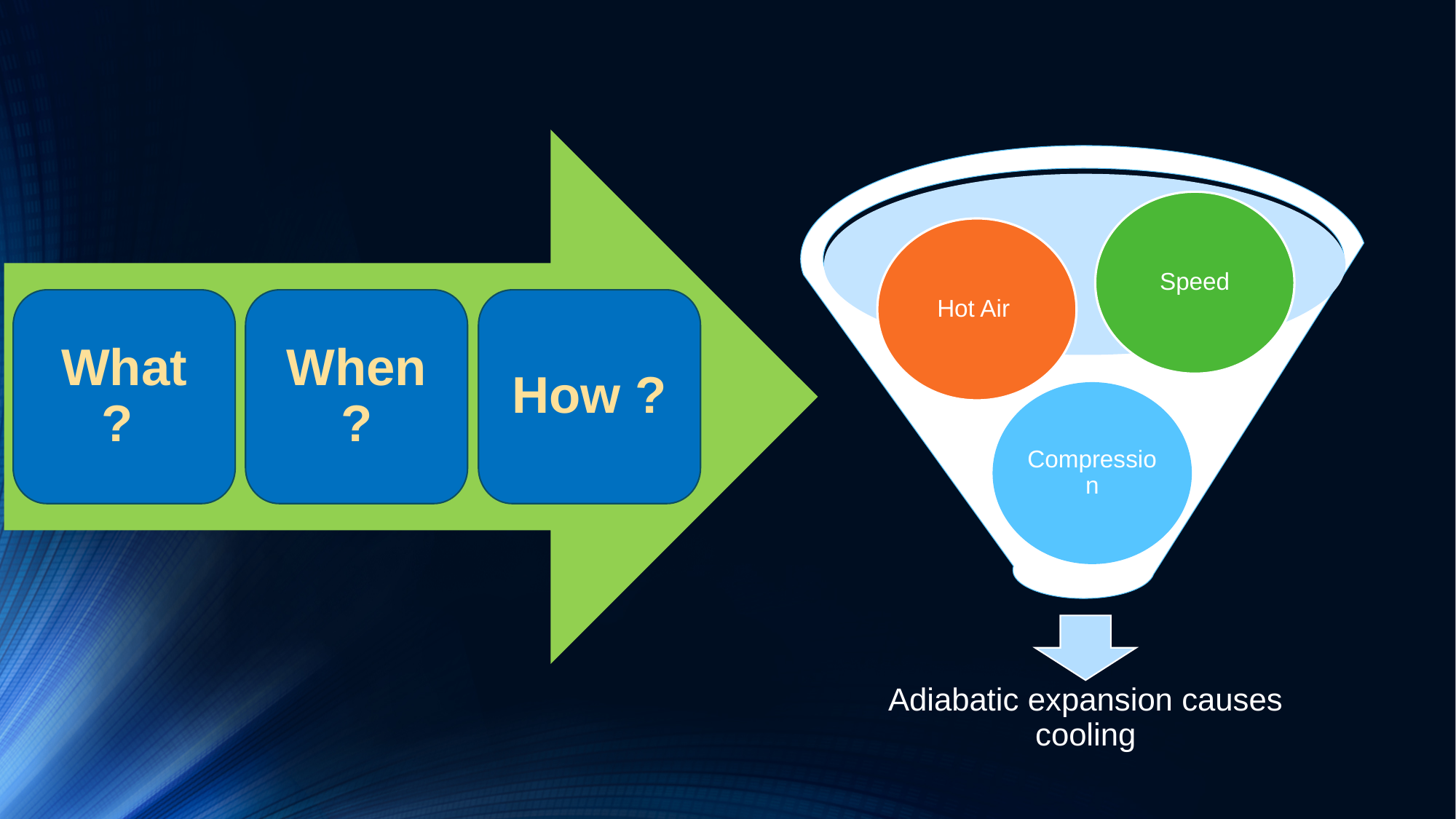

What ?
When ?
How ?

Speed
Hot Air
Compression

Adiabatic expansion causes cooling